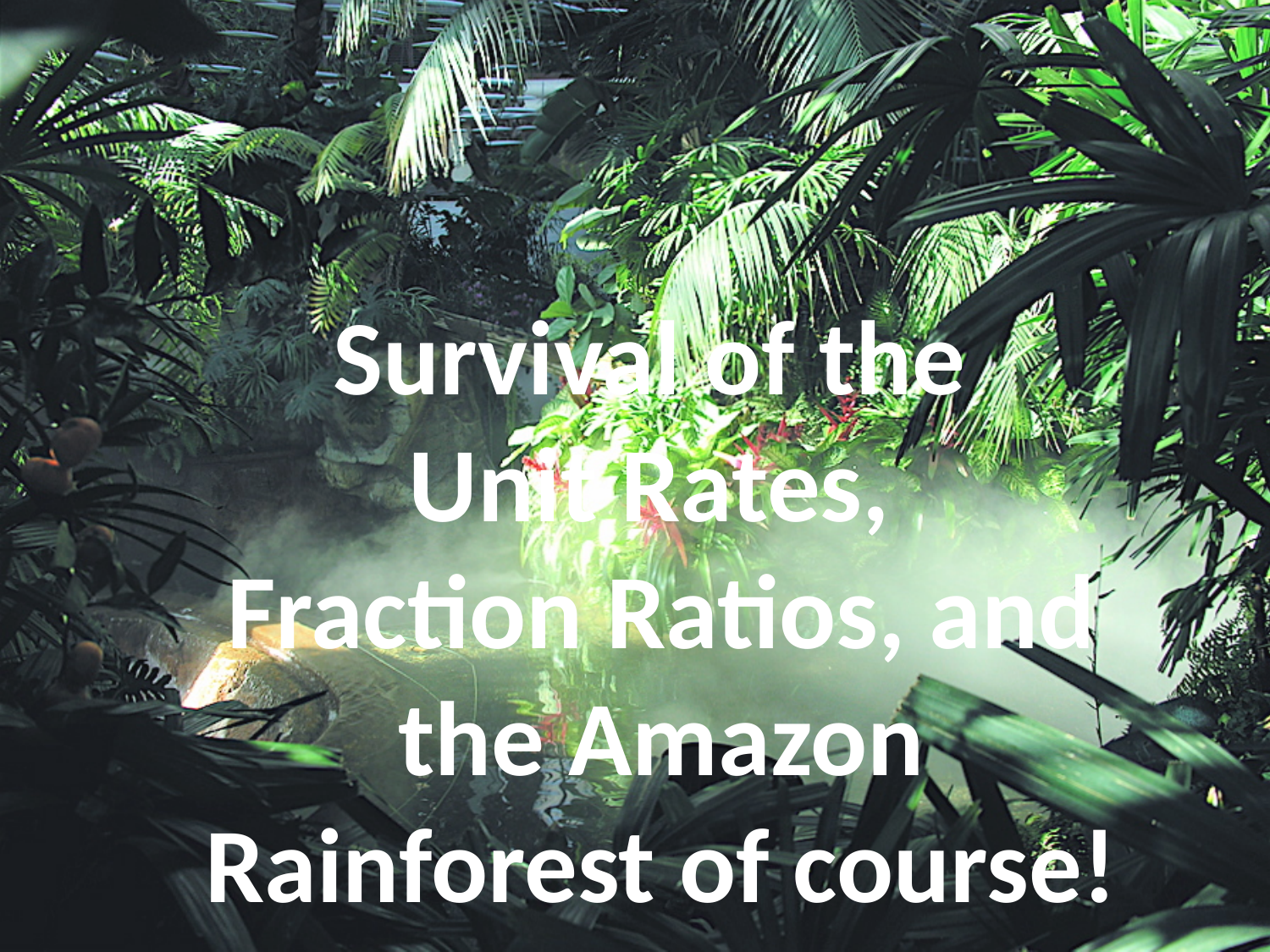

# Survival of the Unit Rates, Fraction Ratios, and the Amazon Rainforest of course!